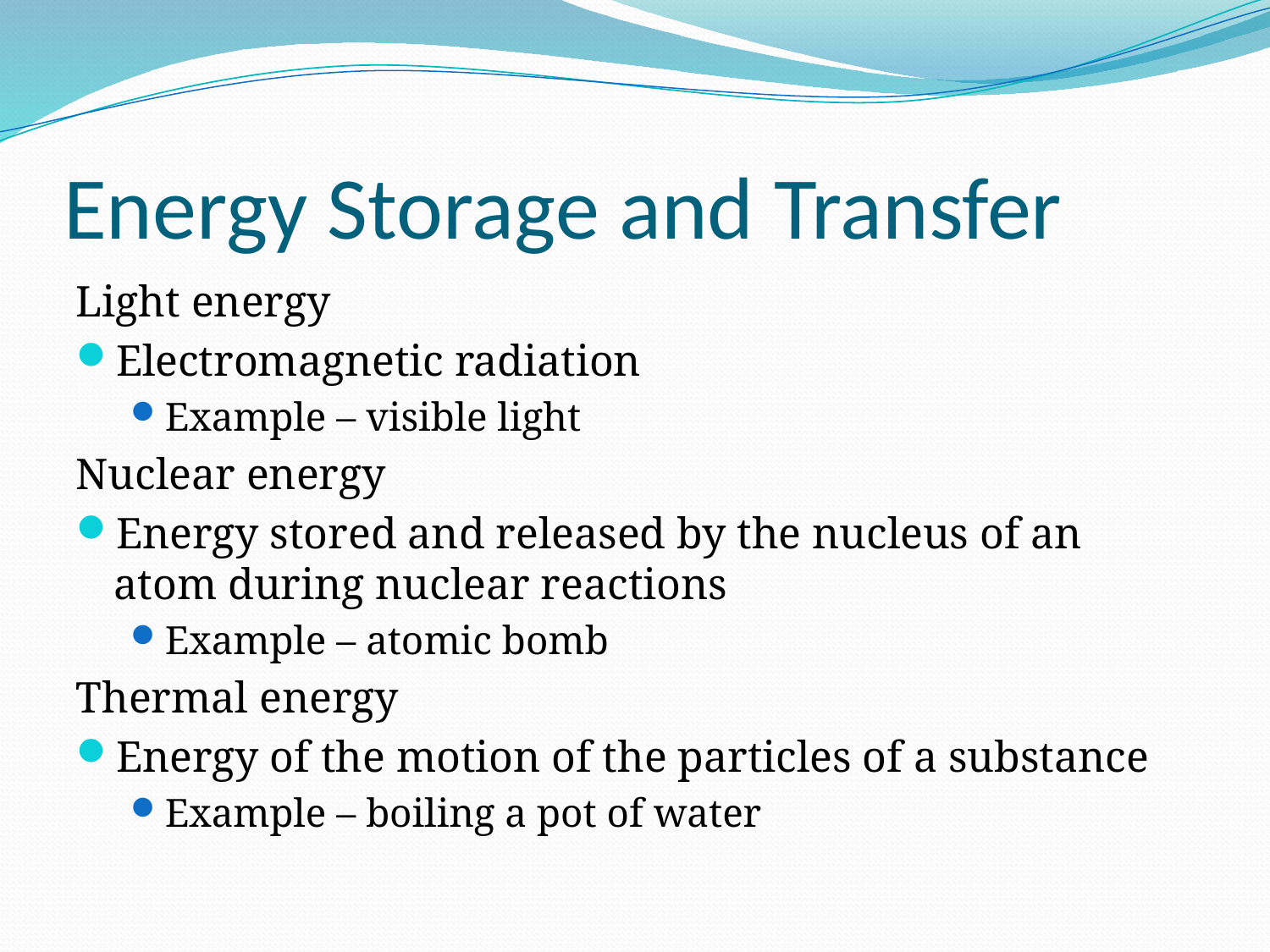

# Energy Storage and Transfer
Light energy
Electromagnetic radiation
Example – visible light
Nuclear energy
Energy stored and released by the nucleus of an atom during nuclear reactions
Example – atomic bomb
Thermal energy
Energy of the motion of the particles of a substance
Example – boiling a pot of water